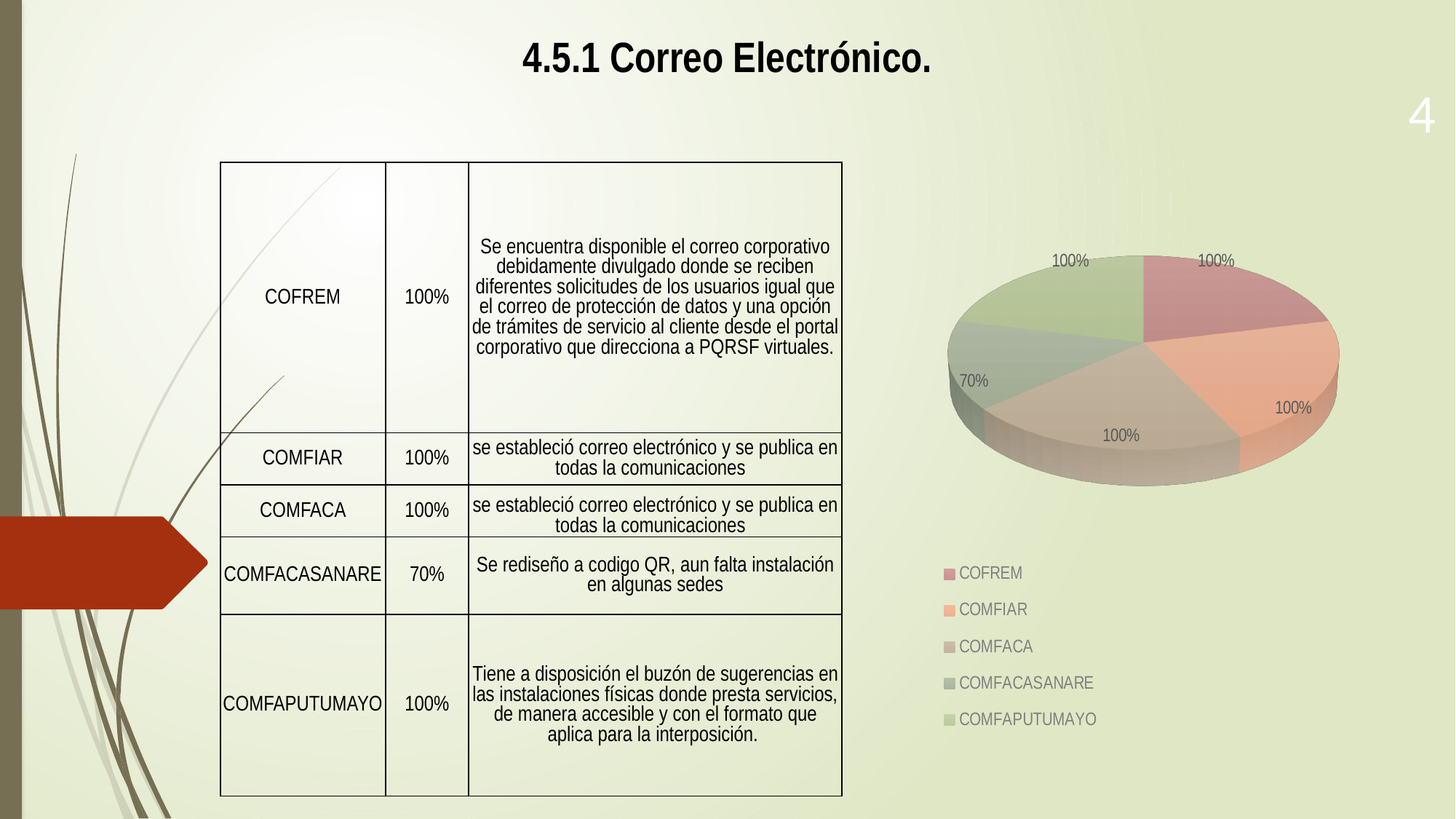

4.5.1 Correo Electrónico.
4

[unsupported chart]

| COFREM | 100% | Se encuentra disponible el correo corporativo debidamente divulgado donde se reciben diferentes solicitudes de los usuarios igual que el correo de protección de datos y una opción de trámites de servicio al cliente desde el portal corporativo que direcciona a PQRSF virtuales. |
| --- | --- | --- |
| COMFIAR | 100% | se estableció correo electrónico y se publica en todas la comunicaciones |
| COMFACA | 100% | se estableció correo electrónico y se publica en todas la comunicaciones |
| COMFACASANARE | 70% | Se rediseño a codigo QR, aun falta instalación en algunas sedes |
| COMFAPUTUMAYO | 100% | Tiene a disposición el buzón de sugerencias en las instalaciones físicas donde presta servicios, de manera accesible y con el formato que aplica para la interposición. |